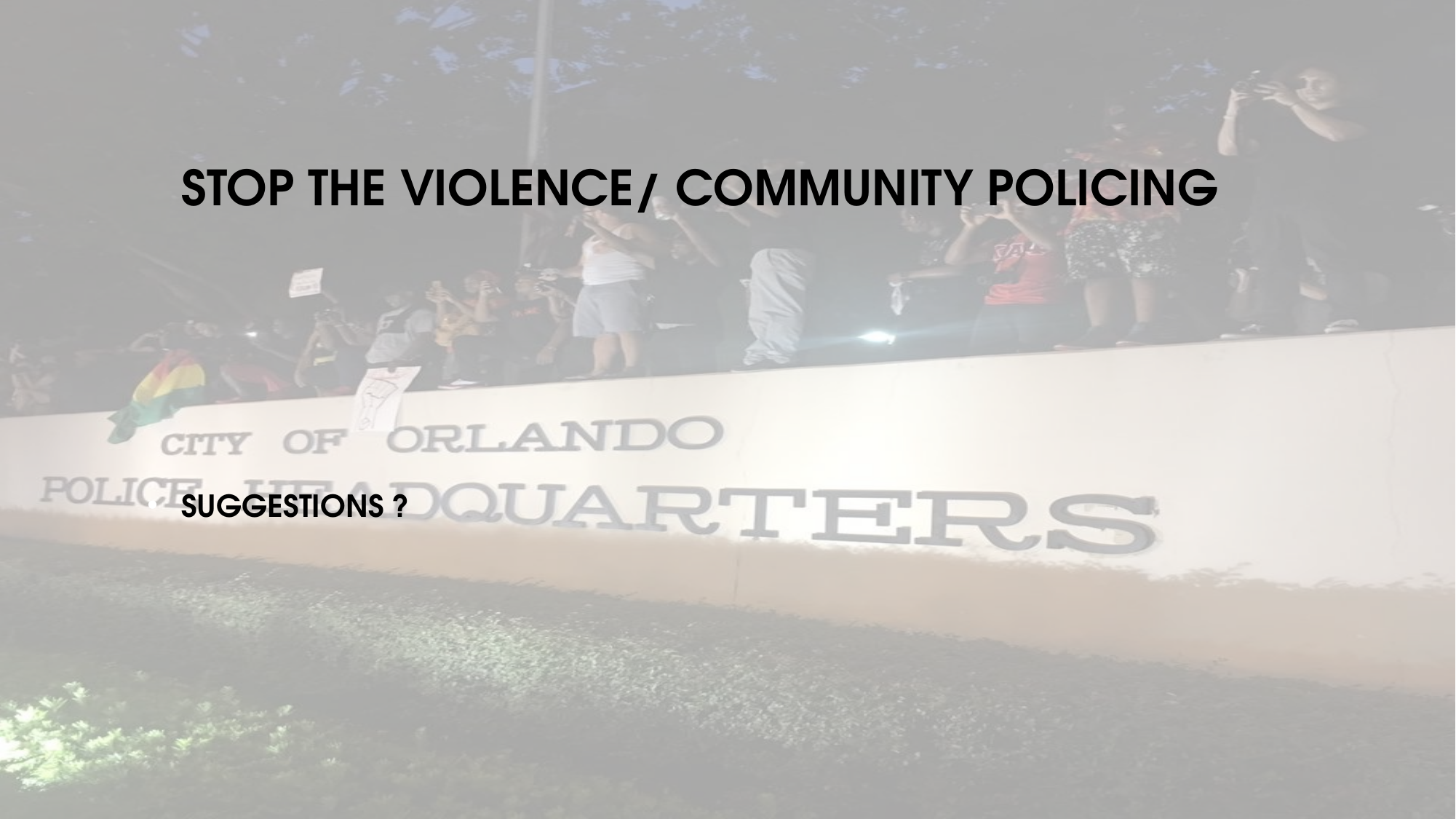

# STOP THE VIOLENCE/ COMMUNITY POLICING
SUGGESTIONS ?